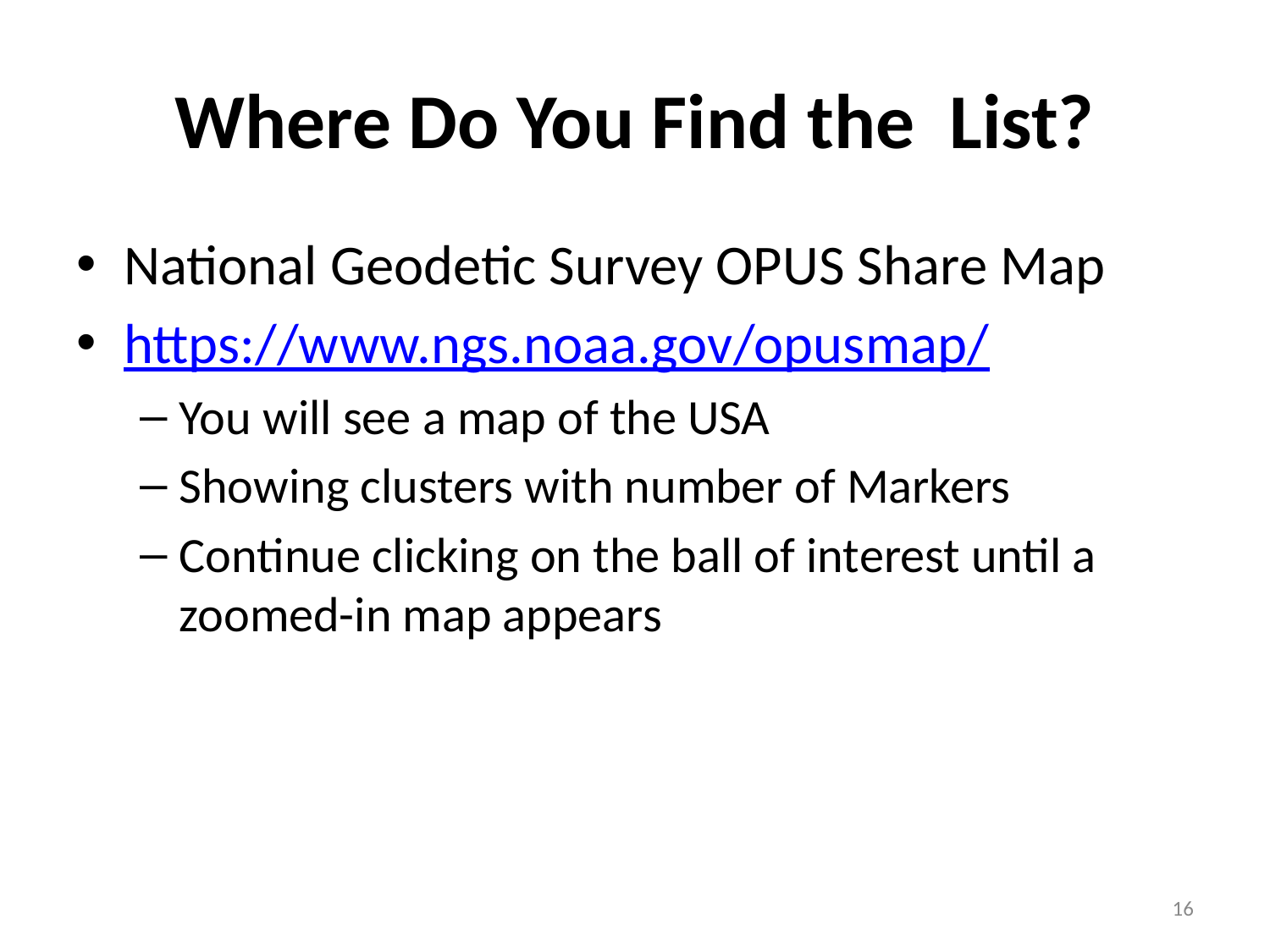

# Where Do You Find the  List?
National Geodetic Survey OPUS Share Map
https://www.ngs.noaa.gov/opusmap/
You will see a map of the USA
Showing clusters with number of Markers
Continue clicking on the ball of interest until a zoomed-in map appears
16